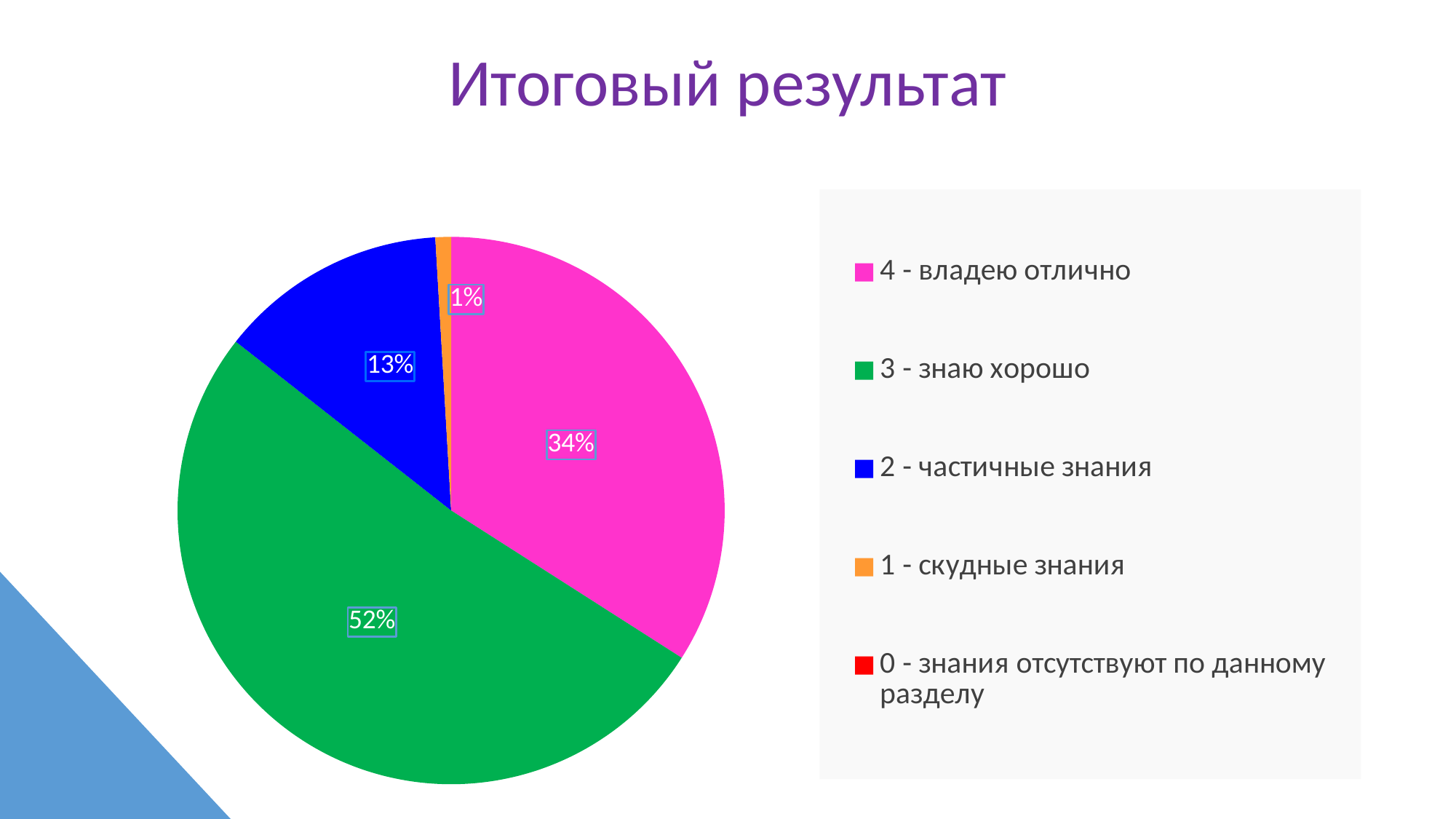

# Итоговый результат

### Chart

| Category | Столбец1 |
|---|---|
| 4 - владею отлично | 33.13 |
| 3 - знаю хорошо | 50.160000000000004 |
| 2 - частичные знания | 13.129999999999999 |
| 1 - скудные знания | 0.9 |
| 0 - знания отсутствуют по данному разделу | 0.0 |